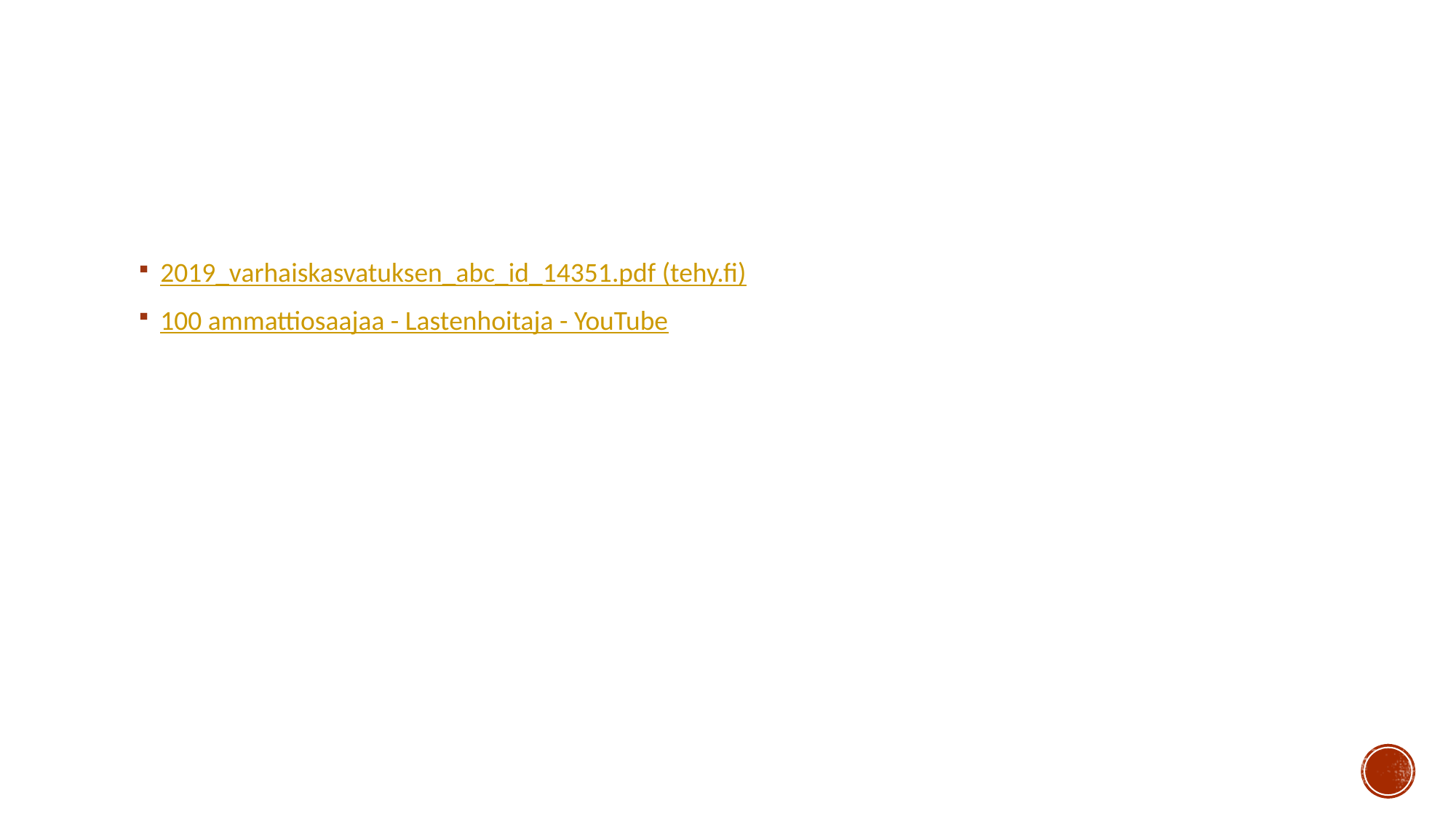

#
2019_varhaiskasvatuksen_abc_id_14351.pdf (tehy.fi)
100 ammattiosaajaa - Lastenhoitaja - YouTube